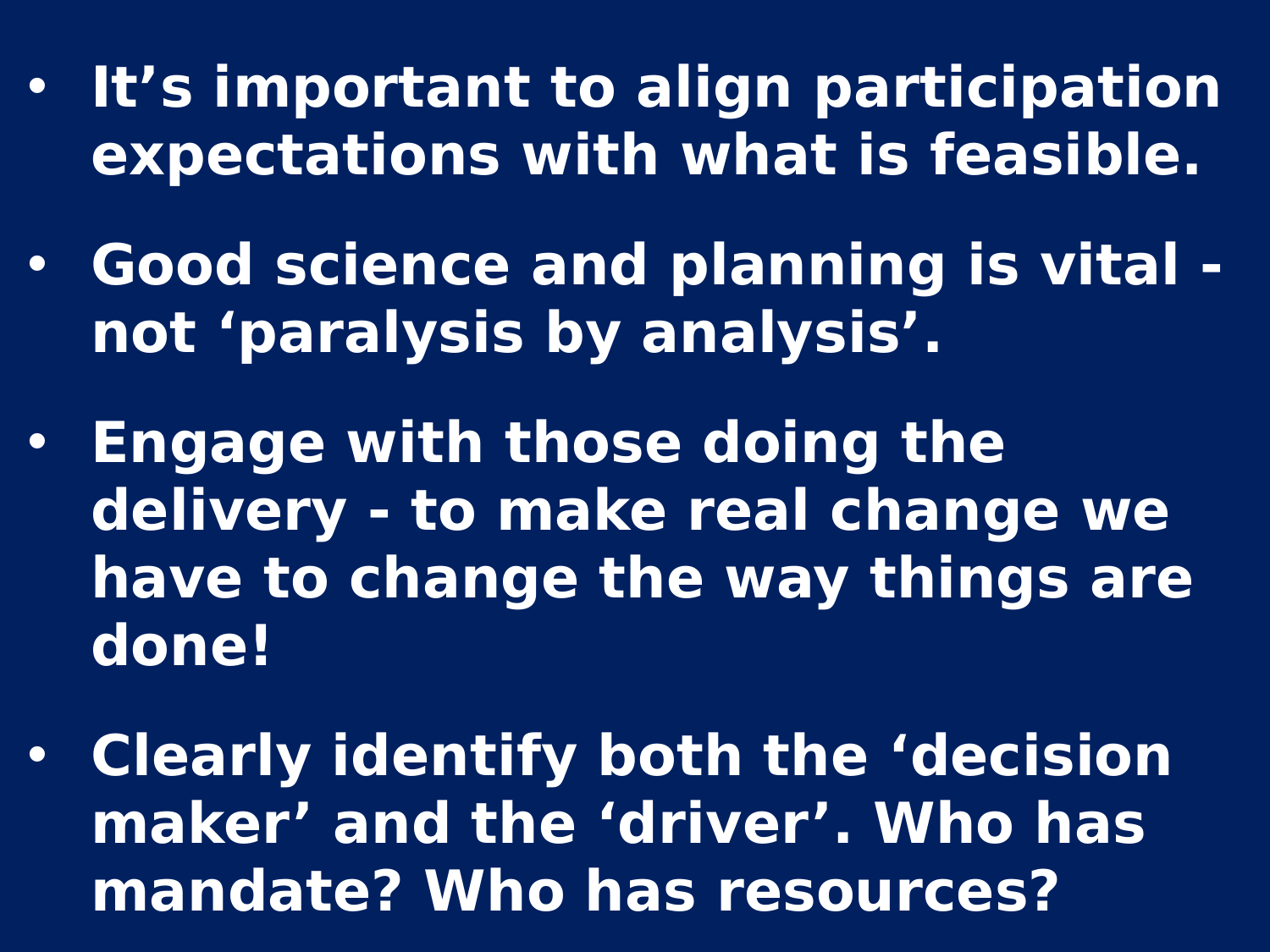

It’s important to align participation expectations with what is feasible.

Good science and planning is vital - not ‘paralysis by analysis’.

Engage with those doing the delivery - to make real change we have to change the way things are done!

Clearly identify both the ‘decision maker’ and the ‘driver’. Who has mandate? Who has resources?